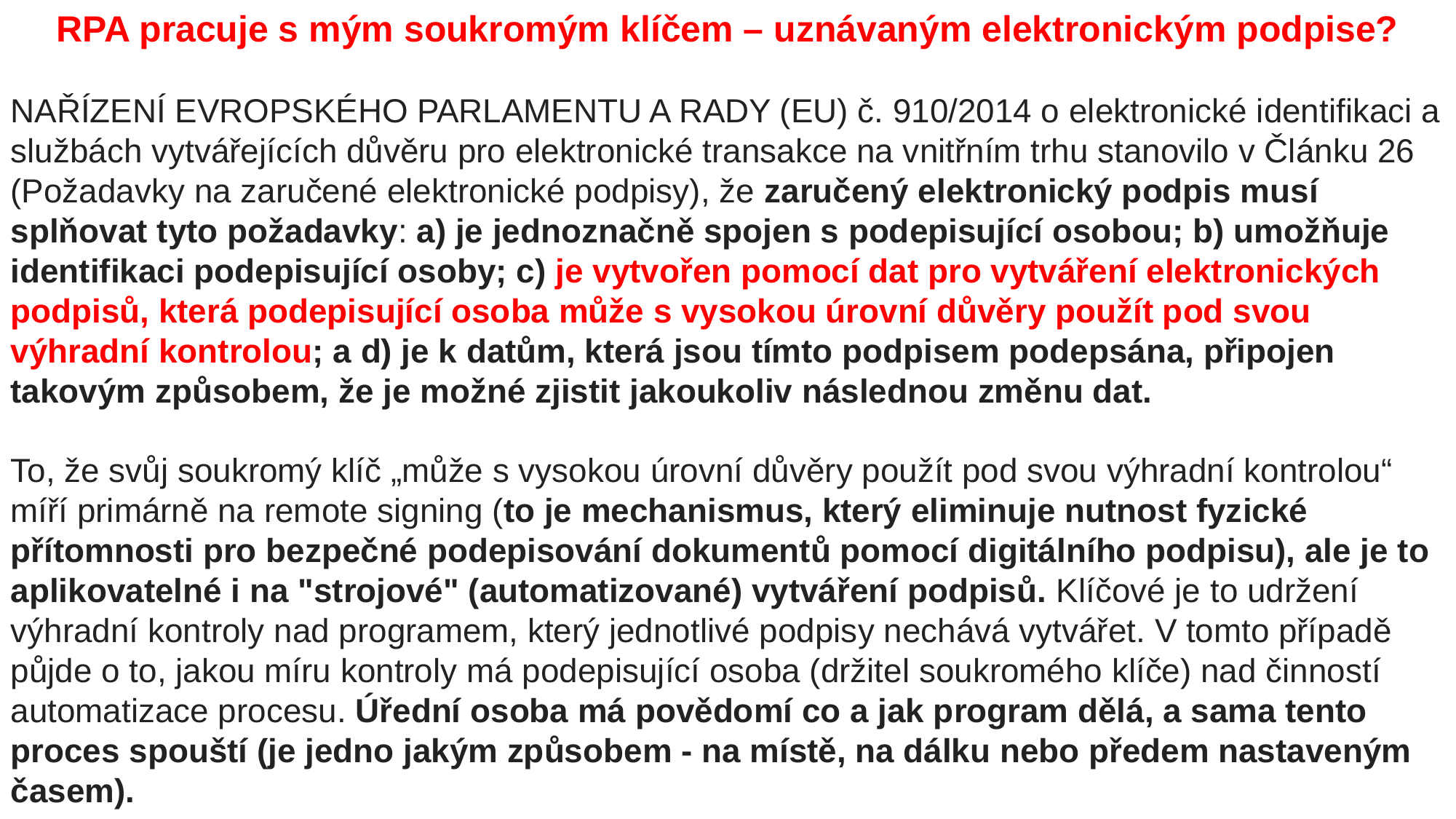

RPA pracuje s mým soukromým klíčem – uznávaným elektronickým podpise?

NAŘÍZENÍ EVROPSKÉHO PARLAMENTU A RADY (EU) č. 910/2014 o elektronické identifikaci a službách vytvářejících důvěru pro elektronické transakce na vnitřním trhu stanovilo v Článku 26 (Požadavky na zaručené elektronické podpisy), že zaručený elektronický podpis musí splňovat tyto požadavky: a) je jednoznačně spojen s podepisující osobou; b) umožňuje identifikaci podepisující osoby; c) je vytvořen pomocí dat pro vytváření elektronických podpisů, která podepisující osoba může s vysokou úrovní důvěry použít pod svou výhradní kontrolou; a d) je k datům, která jsou tímto podpisem podepsána, připojen takovým způsobem, že je možné zjistit jakoukoliv následnou změnu dat.

To, že svůj soukromý klíč „může s vysokou úrovní důvěry použít pod svou výhradní kontrolou“ míří primárně na remote signing (to je mechanismus, který eliminuje nutnost fyzické přítomnosti pro bezpečné podepisování dokumentů pomocí digitálního podpisu), ale je to aplikovatelné i na "strojové" (automatizované) vytváření podpisů. Klíčové je to udržení výhradní kontroly nad programem, který jednotlivé podpisy nechává vytvářet. V tomto případě půjde o to, jakou míru kontroly má podepisující osoba (držitel soukromého klíče) nad činností automatizace procesu. Úřední osoba má povědomí co a jak program dělá, a sama tento proces spouští (je jedno jakým způsobem - na místě, na dálku nebo předem nastaveným časem).